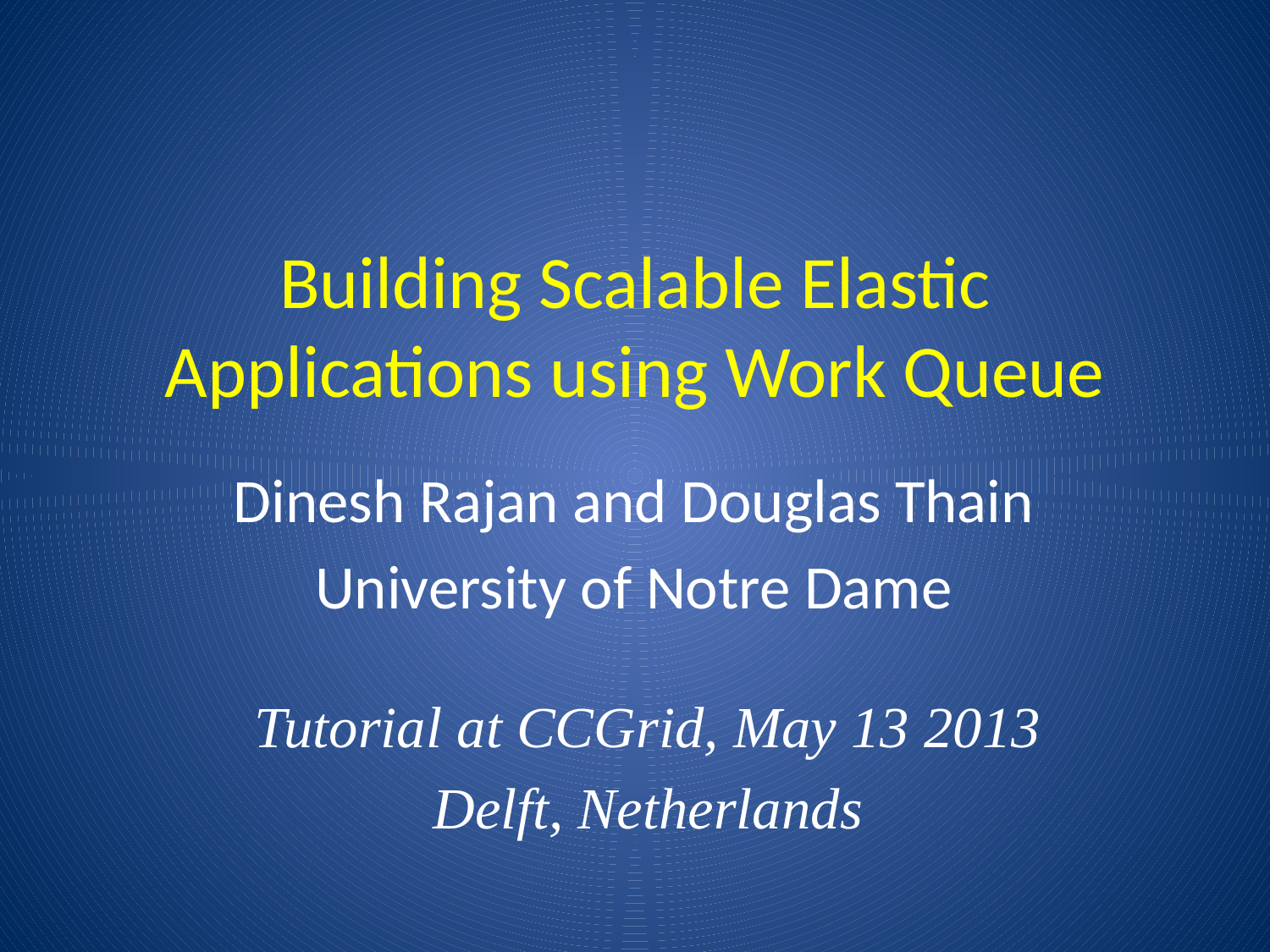

Building Scalable Elastic Applications using Work Queue
Dinesh Rajan and Douglas Thain
University of Notre Dame

Tutorial at CCGrid, May 13 2013
Delft, Netherlands